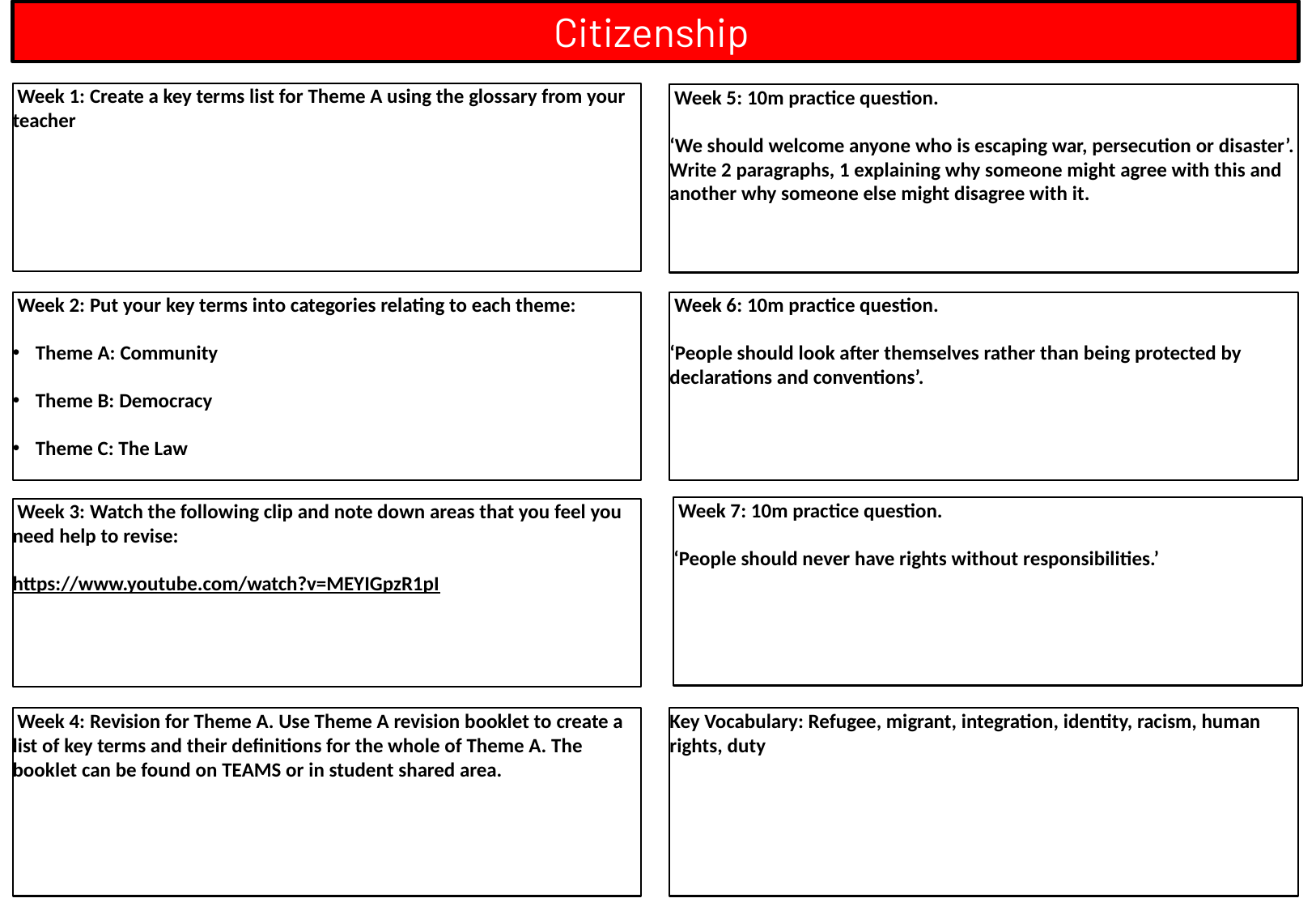

Citizenship
 Week 1: Create a key terms list for Theme A using the glossary from your teacher

 Week 5: 10m practice question.
‘We should welcome anyone who is escaping war, persecution or disaster’. Write 2 paragraphs, 1 explaining why someone might agree with this and another why someone else might disagree with it.

 Week 6: 10m practice question.
‘People should look after themselves rather than being protected by declarations and conventions’.
 Week 2: Put your key terms into categories relating to each theme:
Theme A: Community
Theme B: Democracy
Theme C: The Law
 Week 7: 10m practice question.
‘People should never have rights without responsibilities.’
 Week 3: Watch the following clip and note down areas that you feel you need help to revise:
https://www.youtube.com/watch?v=MEYIGpzR1pI
 Week 4: Revision for Theme A. Use Theme A revision booklet to create a list of key terms and their definitions for the whole of Theme A. The booklet can be found on TEAMS or in student shared area.

Key Vocabulary: Refugee, migrant, integration, identity, racism, human rights, duty